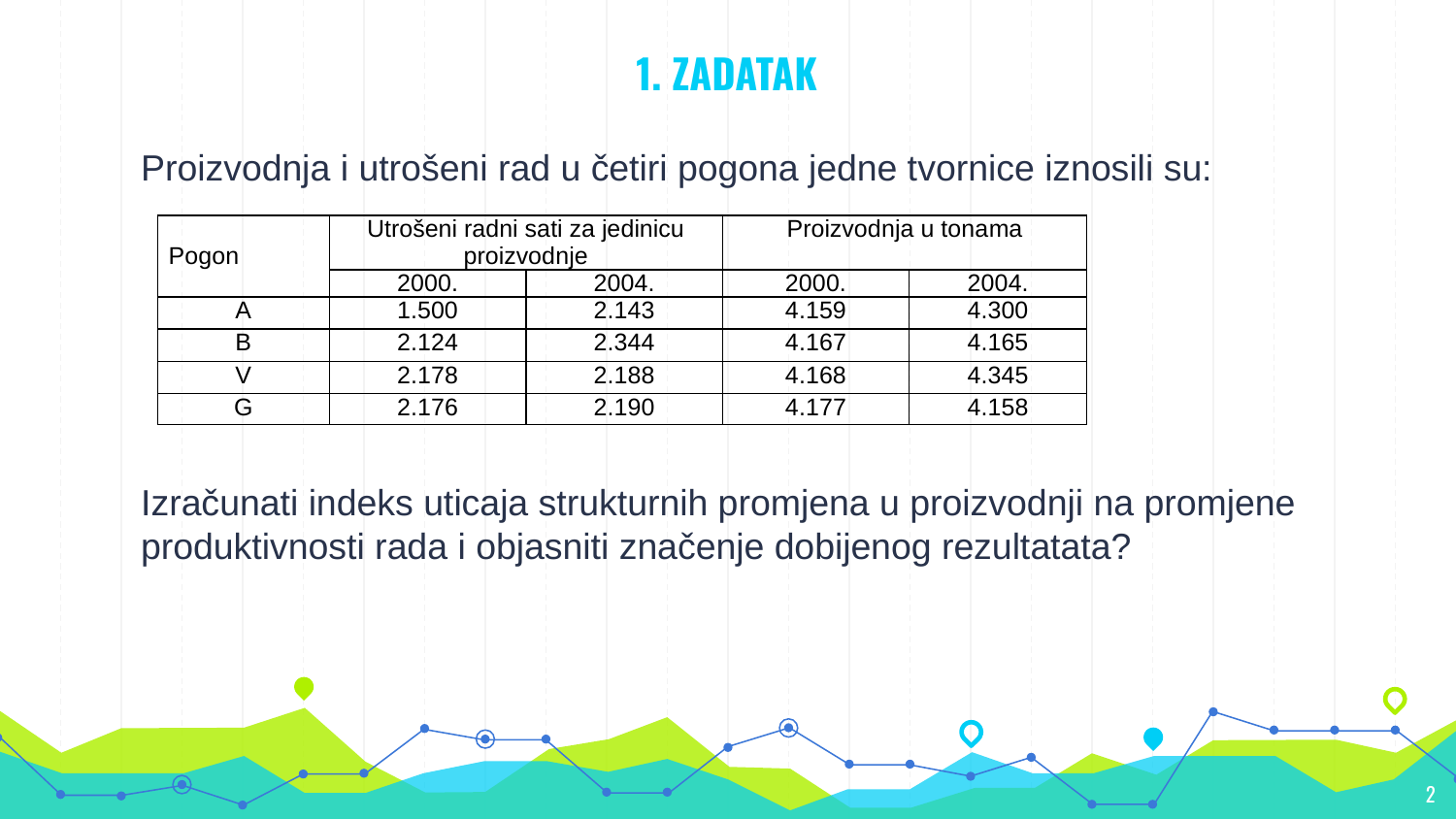

# 1. ZADATAK
Proizvodnja i utrošeni rad u četiri pogona jedne tvornice iznosili su:

Izračunati indeks uticaja strukturnih promjena u proizvodnji na promjene produktivnosti rada i objasniti značenje dobijenog rezultatata?

| Pogon | Utrošeni radni sati za jedinicu proizvodnje |  | Proizvodnja u tonama |  |
| --- | --- | --- | --- | --- |
|  | 2000. | 2004. | 2000. | 2004. |
| A | 1.500 | 2.143 | 4.159 | 4.300 |
| B | 2.124 | 2.344 | 4.167 | 4.165 |
| V | 2.178 | 2.188 | 4.168 | 4.345 |
| G | 2.176 | 2.190 | 4.177 | 4.158 |
2